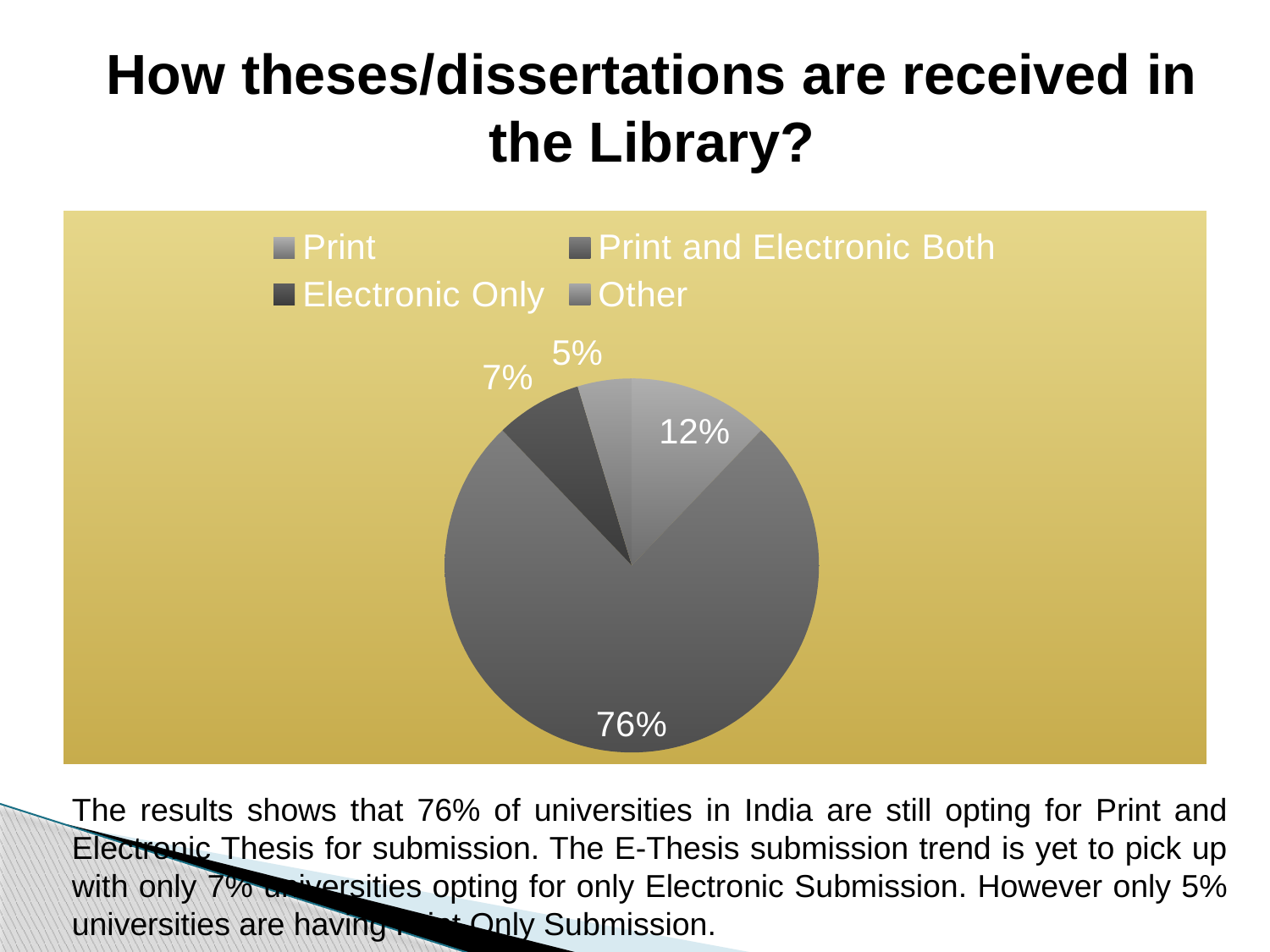

# How theses/dissertations are received in the Library?

[unsupported chart]

The results shows that 76% of universities in India are still opting for Print and Electronic Thesis for submission. The E-Thesis submission trend is yet to pick up with only 7% universities opting for only Electronic Submission. However only 5% universities are having Print Only Submission.